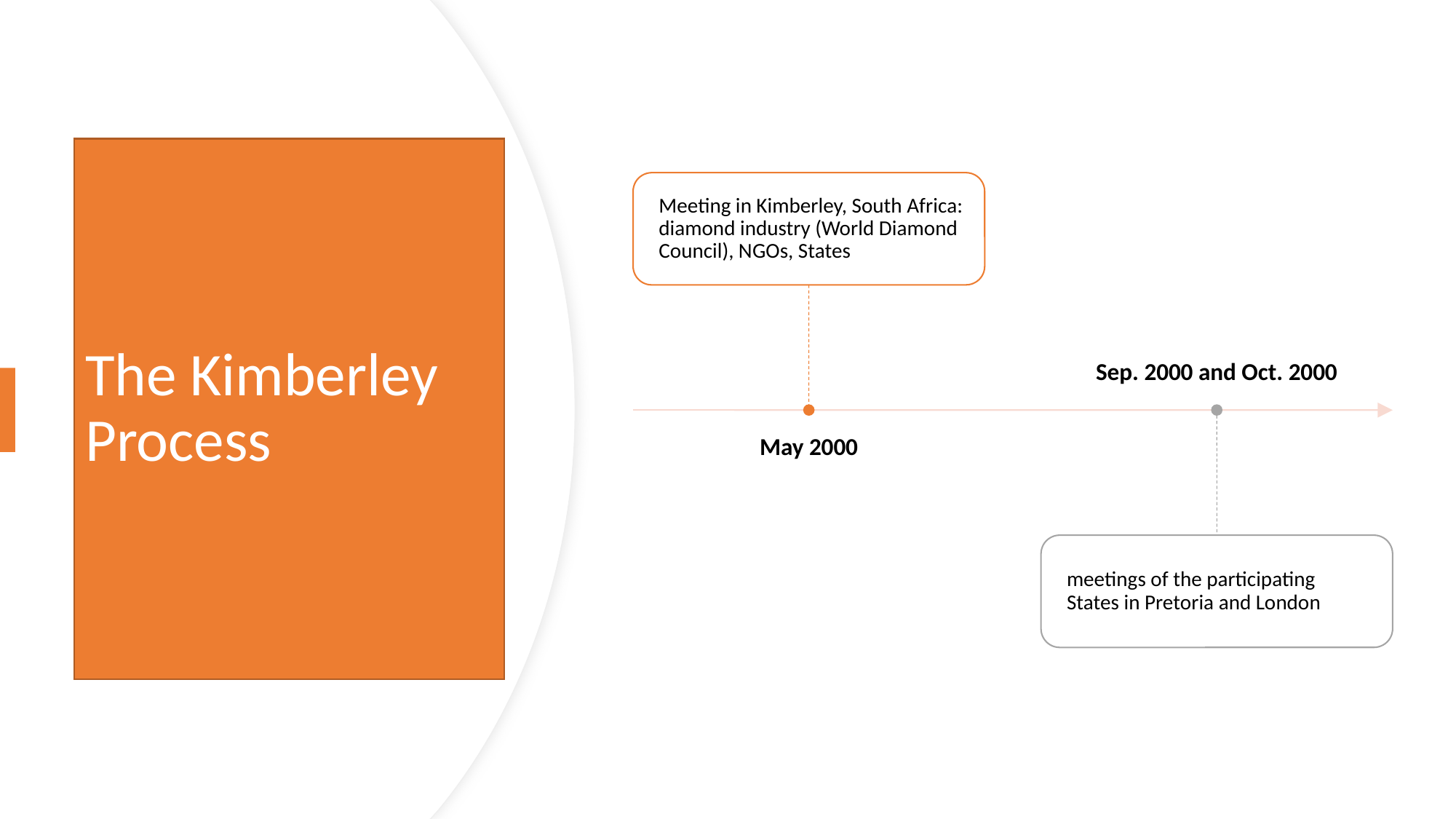

May 2000
Meeting in Kimberley, South Africa: diamond industry (World Diamond Council), NGOs, States
Sep. 2000 and Oct. 2000
meetings of the participating States in Pretoria and London
# The Kimberley Process